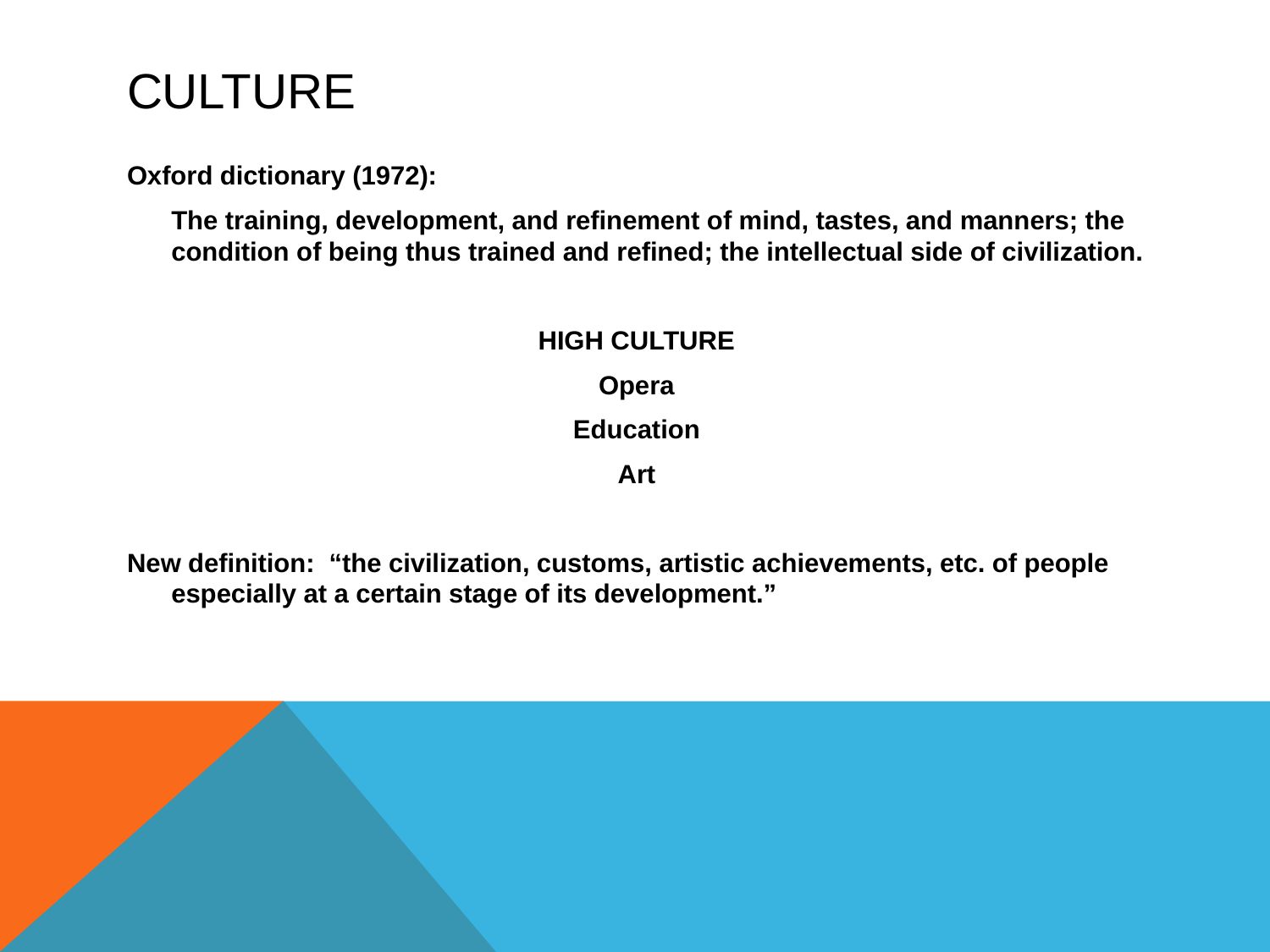

# Culture
Oxford dictionary (1972):
	The training, development, and refinement of mind, tastes, and manners; the condition of being thus trained and refined; the intellectual side of civilization.

HIGH CULTURE
Opera
Education
Art

New definition:  “the civilization, customs, artistic achievements, etc. of people especially at a certain stage of its development.”